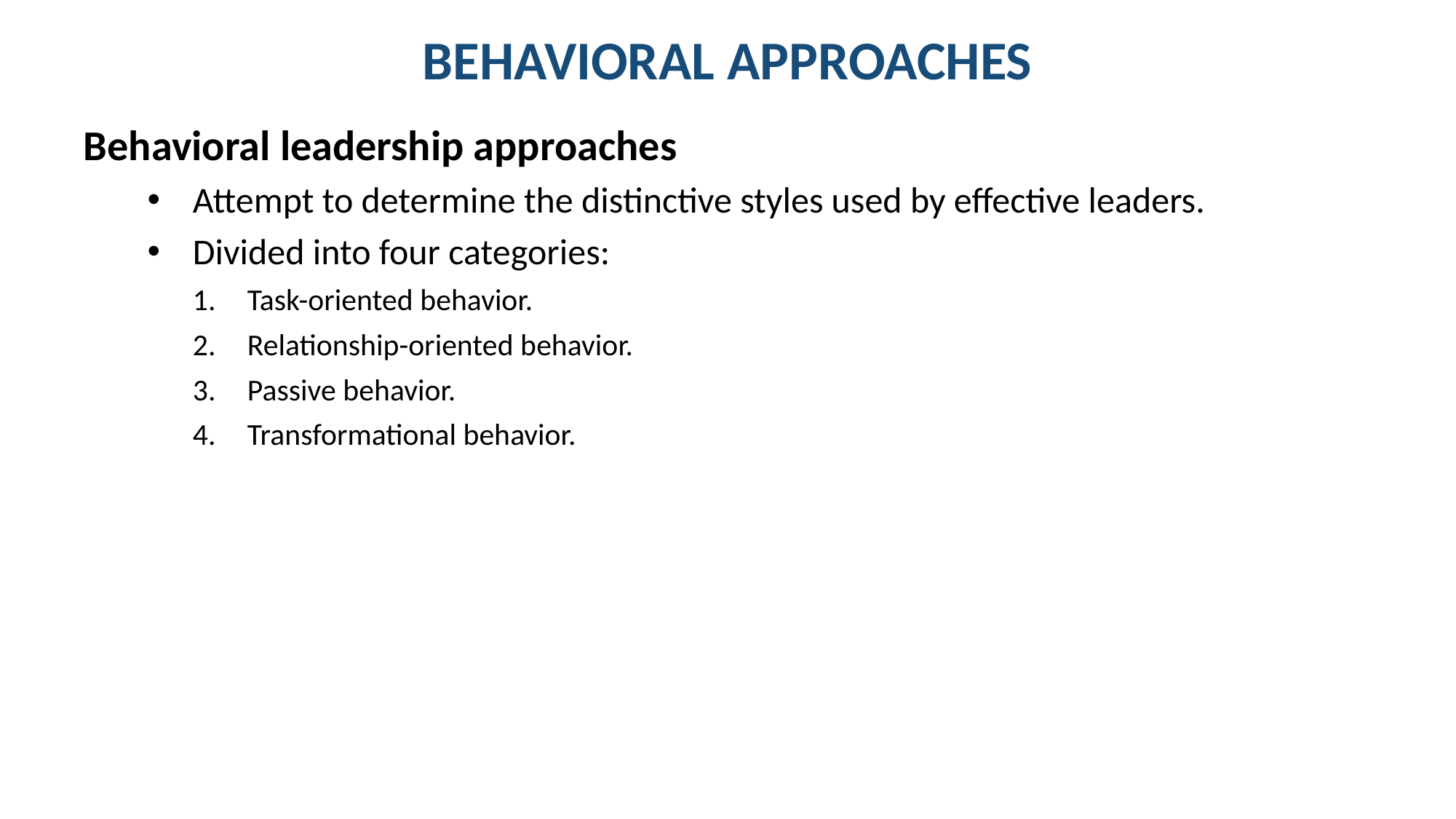

# BEHAVIORAL APPROACHES
Behavioral leadership approaches
Attempt to determine the distinctive styles used by effective leaders.
Divided into four categories:
Task-oriented behavior.
Relationship-oriented behavior.
Passive behavior.
Transformational behavior.